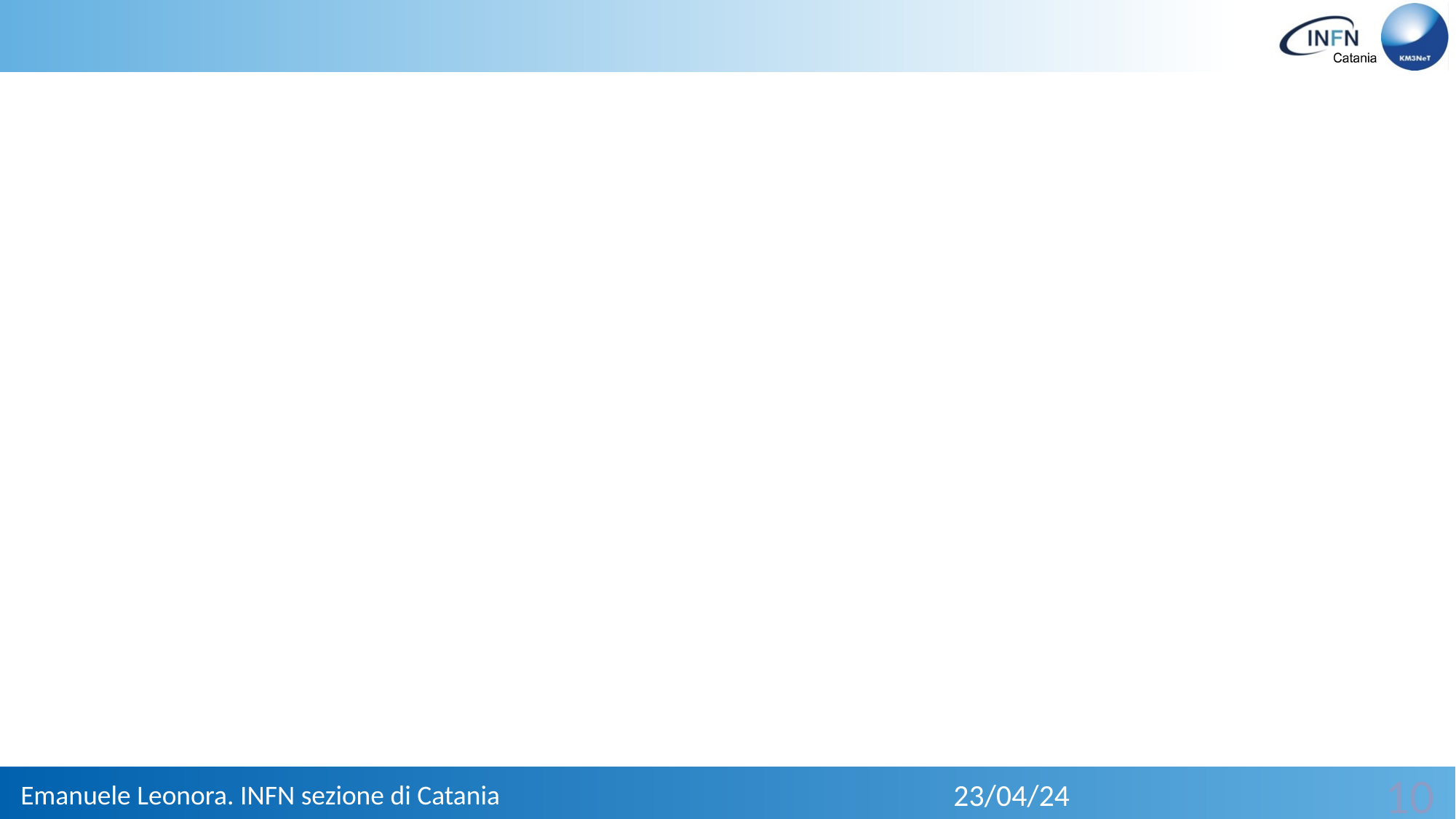

Emanuele Leonora. INFN sezione di Catania
23/04/24
10